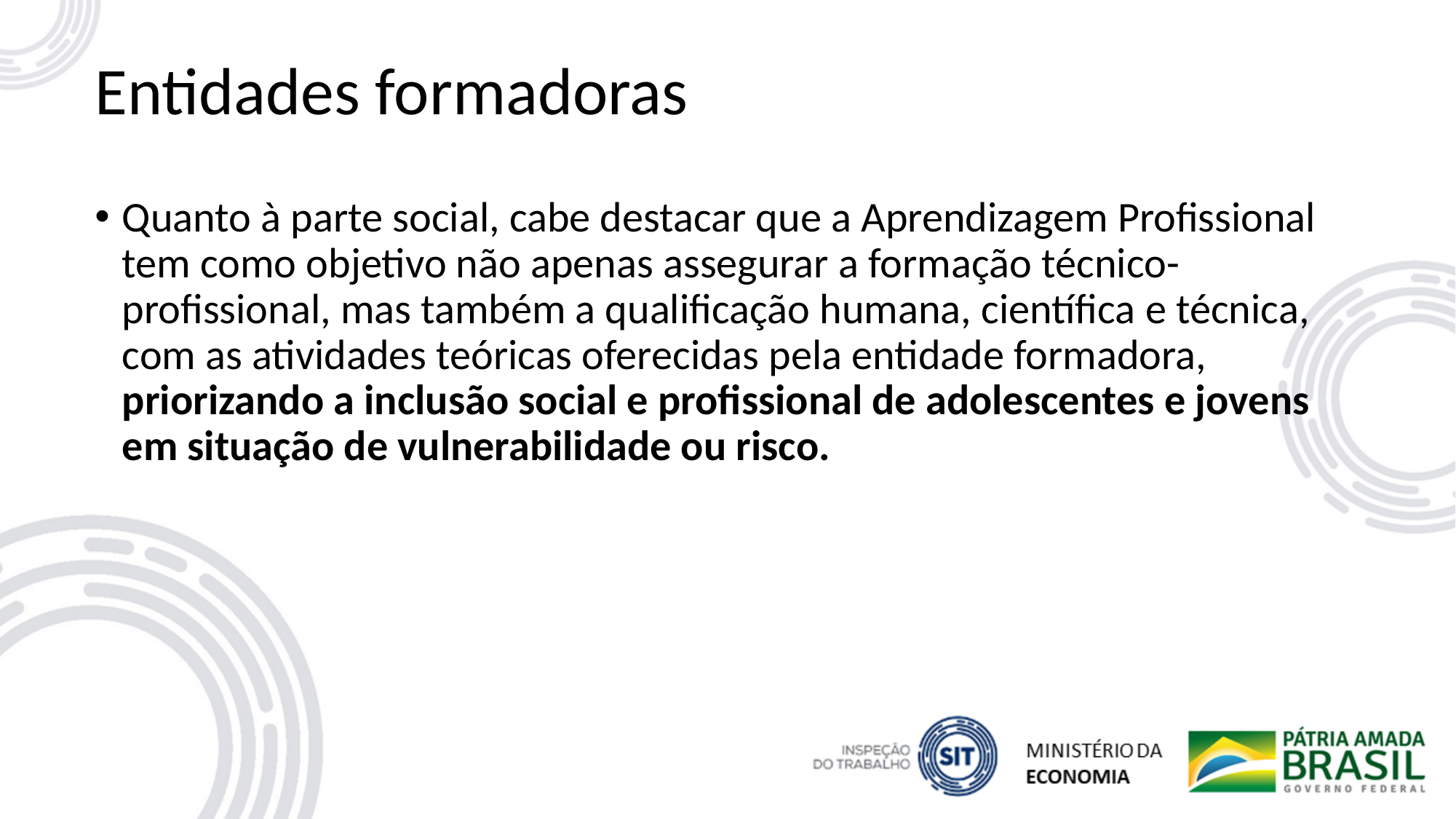

# Entidades formadoras
Quanto à parte social, cabe destacar que a Aprendizagem Profissional tem como objetivo não apenas assegurar a formação técnico-profissional, mas também a qualificação humana, científica e técnica, com as atividades teóricas oferecidas pela entidade formadora, priorizando a inclusão social e profissional de adolescentes e jovens em situação de vulnerabilidade ou risco.